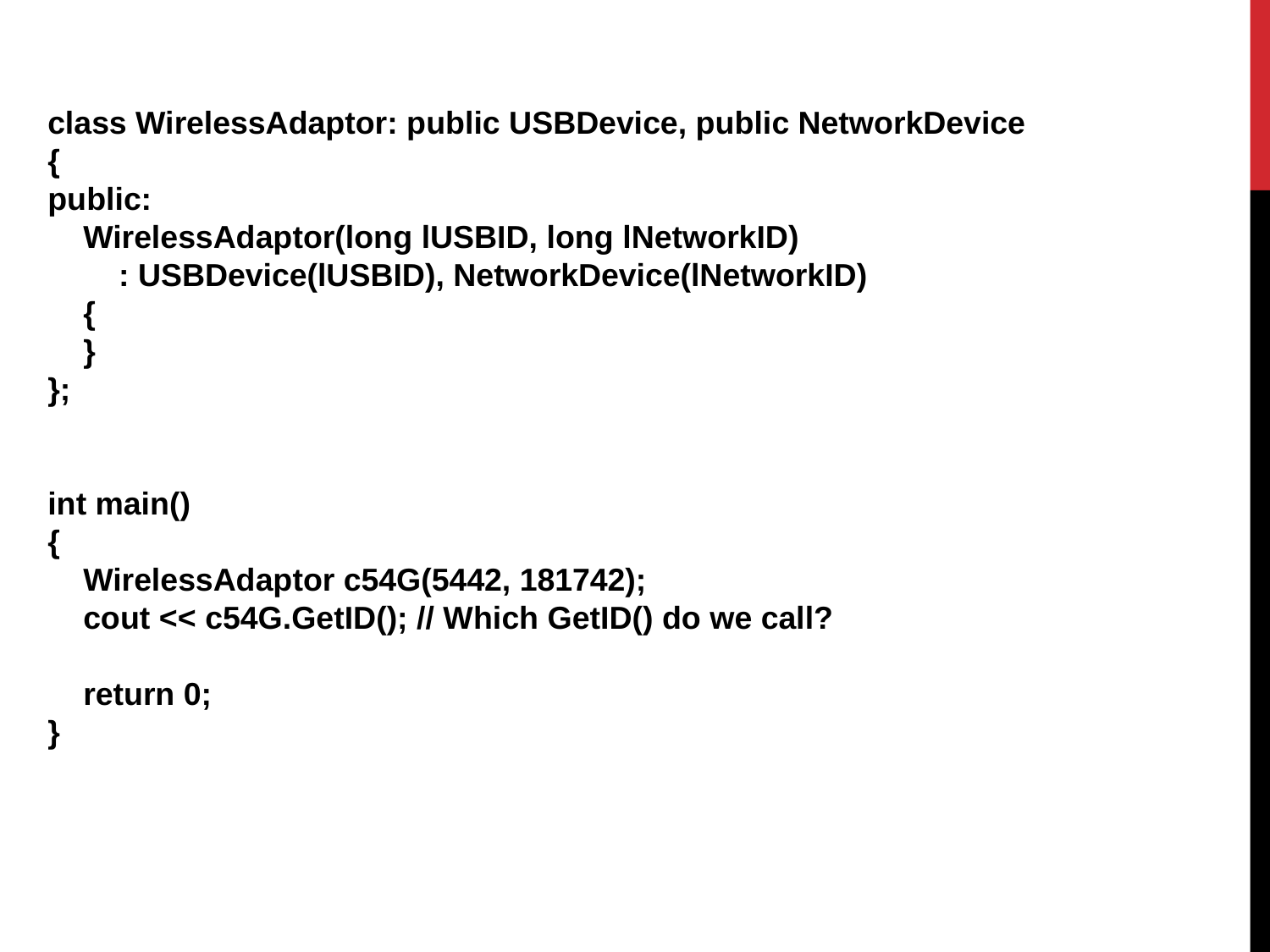

class WirelessAdaptor: public USBDevice, public NetworkDevice
{
public:
    WirelessAdaptor(long lUSBID, long lNetworkID)
        : USBDevice(lUSBID), NetworkDevice(lNetworkID)
    {
    }
};

int main()
{
    WirelessAdaptor c54G(5442, 181742);
    cout << c54G.GetID(); // Which GetID() do we call?

    return 0;
}